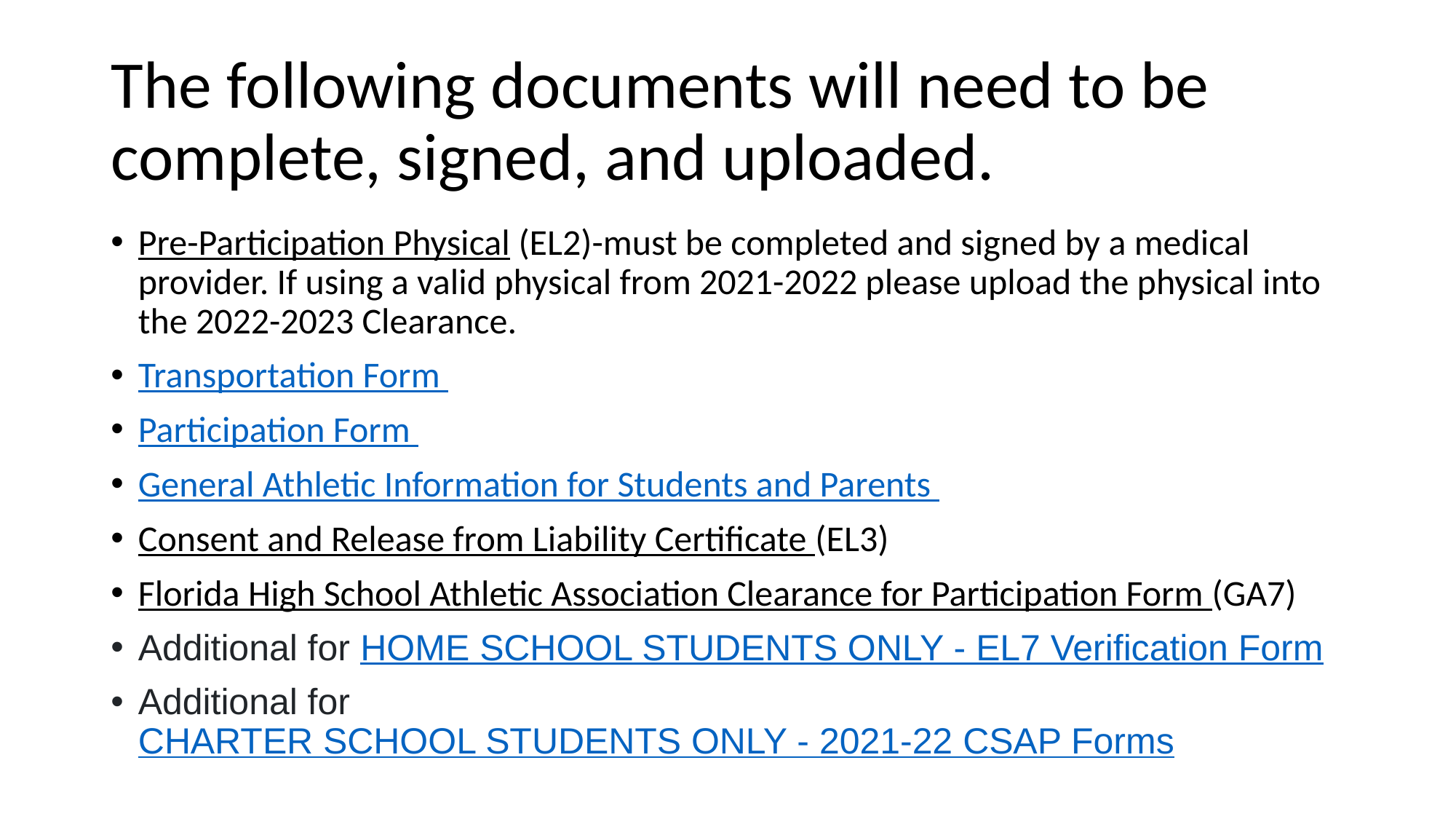

# The following documents will need to be complete, signed, and uploaded.
Pre-Participation Physical (EL2)-must be completed and signed by a medical provider. If using a valid physical from 2021-2022 please upload the physical into the 2022-2023 Clearance.
Transportation Form
Participation Form
General Athletic Information for Students and Parents
Consent and Release from Liability Certificate (EL3)
Florida High School Athletic Association Clearance for Participation Form (GA7)
Additional for HOME SCHOOL STUDENTS ONLY - EL7 Verification Form
Additional for CHARTER SCHOOL STUDENTS ONLY - 2021-22 CSAP Forms